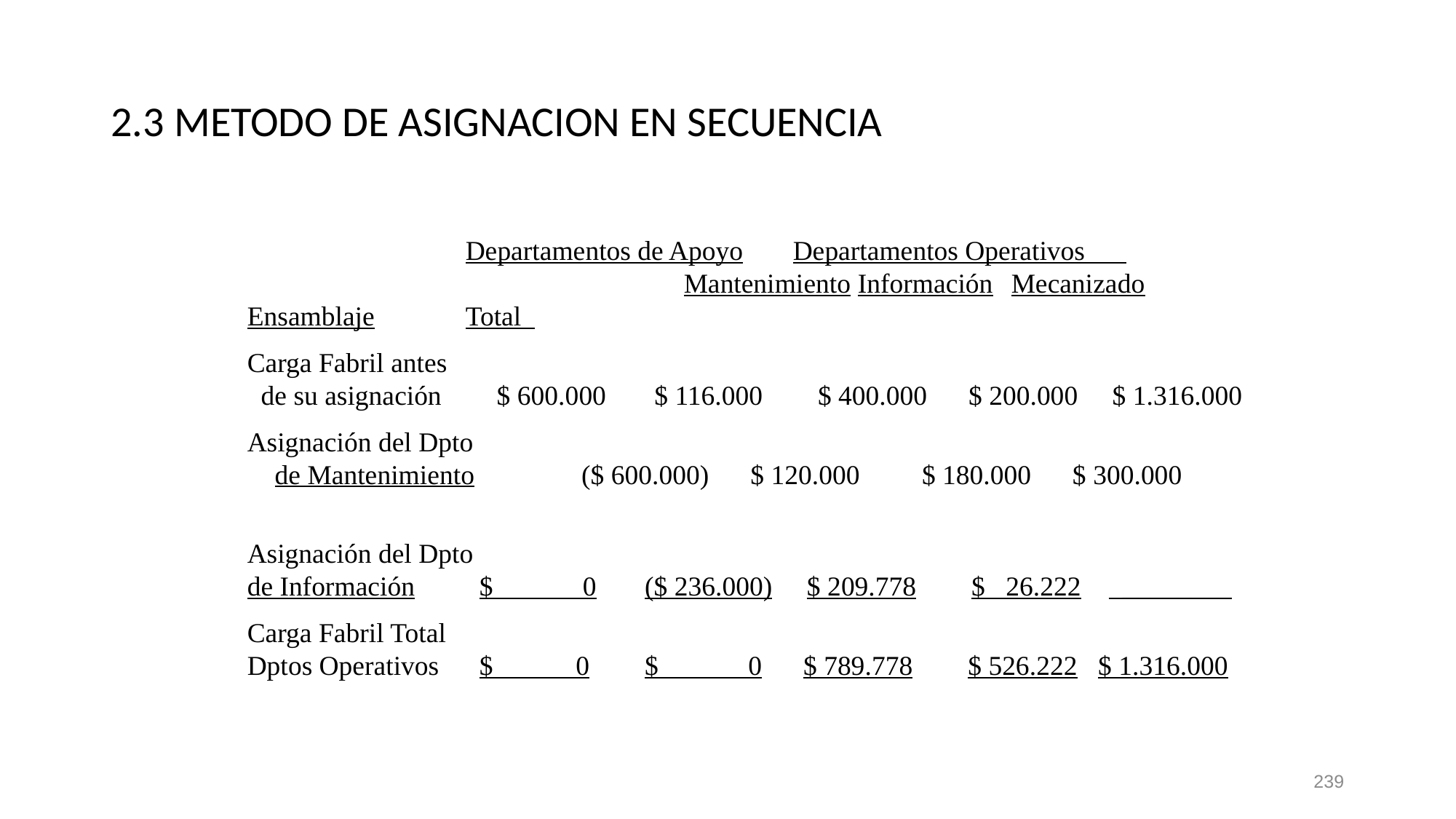

# 2.3 METODO DE ASIGNACION EN SECUENCIA
		Departamentos de Apoyo 	Departamentos Operativos      	                                   		Mantenimiento Información 	Mecanizado  Ensamblaje  	Total
Carga Fabril antes						                                    de su asignación        $ 600.000       $ 116.000        $ 400.000      $ 200.000     $ 1.316.000
Asignación del Dpto                                                                                                                    de Mantenimiento 	 ($ 600.000)      $ 120.000         $ 180.000      $ 300.000
Asignación del Dpto					                               de Información	  $             0       ($ 236.000)     $ 209.778        $   26.222      ________
Carga Fabril Total							          Dptos Operativos	  $            0        $             0      $ 789.778        $ 526.222   $ 1.316.000

239